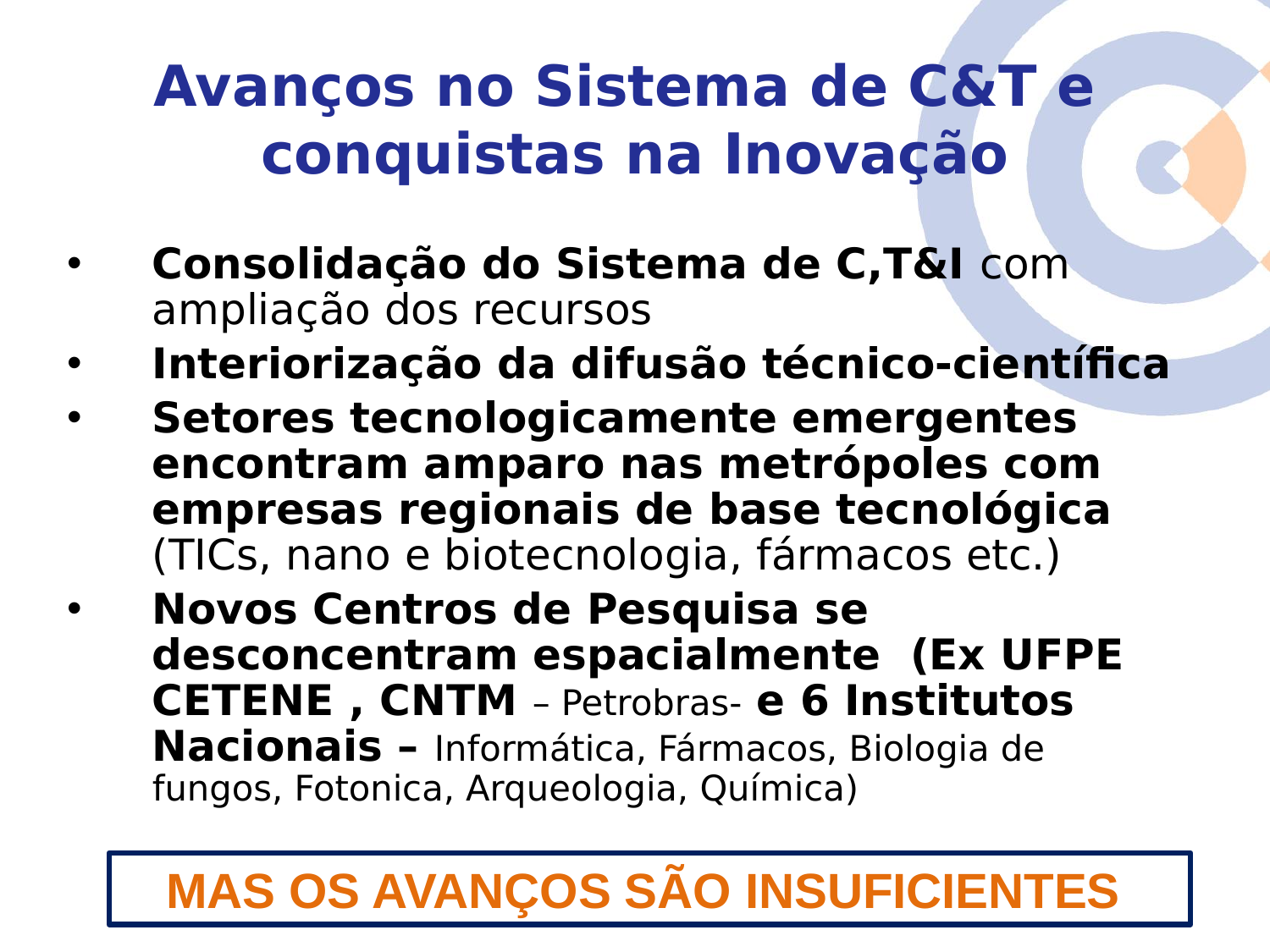

Avanços no Sistema de C&T e  conquistas na Inovação
Consolidação do Sistema de C,T&I com ampliação dos recursos
Interiorização da difusão técnico-científica
Setores tecnologicamente emergentes encontram amparo nas metrópoles com empresas regionais de base tecnológica (TICs, nano e biotecnologia, fármacos etc.)
Novos Centros de Pesquisa se desconcentram espacialmente  (Ex UFPE CETENE , CNTM – Petrobras- e 6 Institutos Nacionais – Informática, Fármacos, Biologia de fungos, Fotonica, Arqueologia, Química)
MAS OS AVANÇOS SÃO INSUFICIENTES